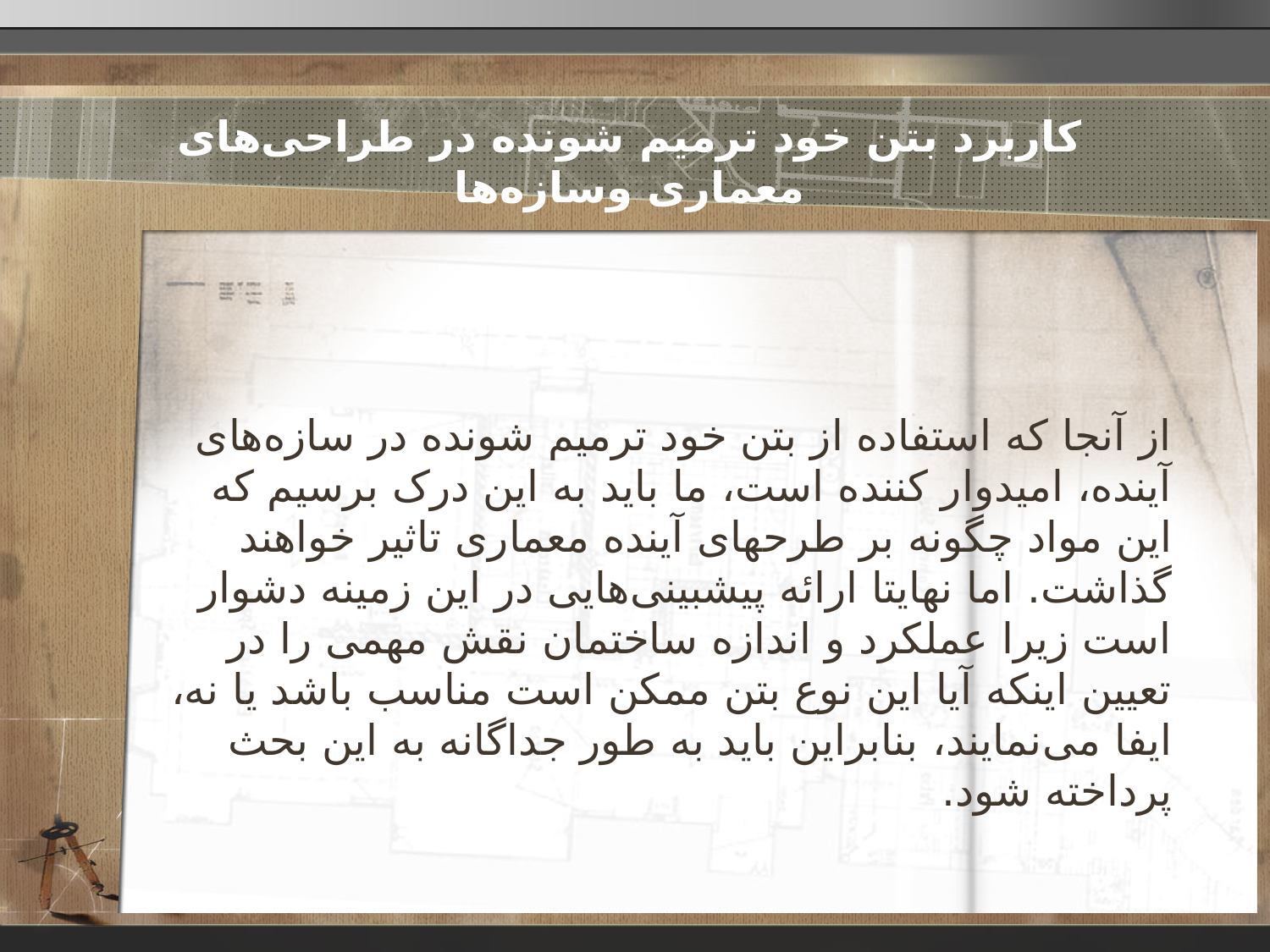

# کاربرد بتن خود ترمیم شونده در طراحی‌های معماری وسازه‌ها
از آنجا که استفاده از بتن خود ترمیم شونده در سازه‌های آینده، امیدوار کننده است، ما باید به این درک برسیم که این مواد چگونه بر طرحهای آینده معماری تاثیر خواهند گذاشت. اما نهایتا ارائه پیشبینی‌هایی در این زمینه دشوار است زیرا عملکرد و اندازه ساختمان نقش مهمی را در تعیین اینکه آیا این نوع بتن ممکن است مناسب باشد یا نه، ایفا می‌نمایند، بنابراین باید به طور جداگانه به این بحث پرداخته شود.